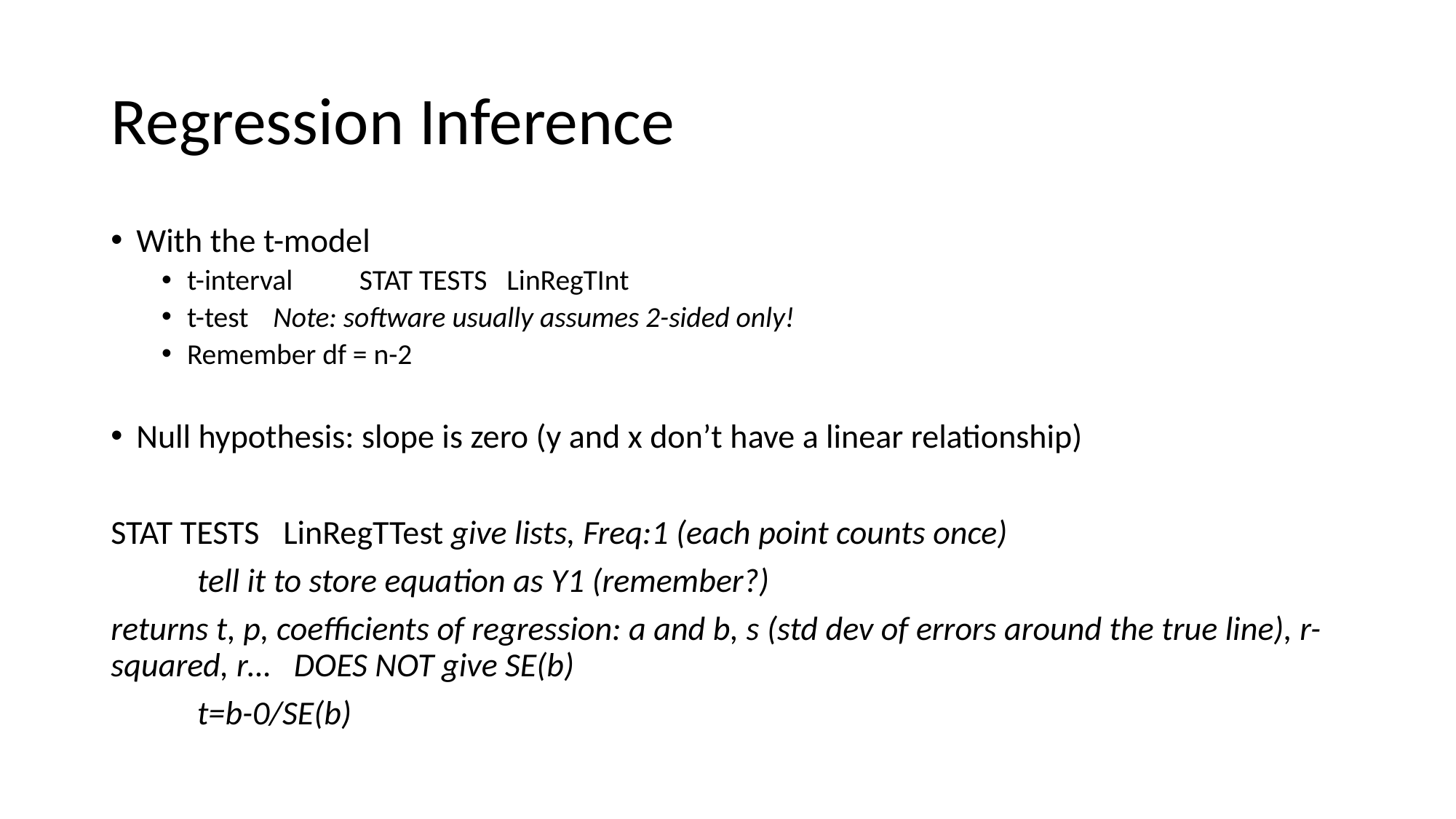

# Regression Inference
With the t-model
t-interval		STAT TESTS   LinRegTInt
t-test		Note: software usually assumes 2-sided only!
Remember df = n-2

Null hypothesis: slope is zero (y and x don’t have a linear relationship)

STAT TESTS	LinRegTTest give lists, Freq:1 (each point counts once)
				tell it to store equation as Y1 (remember?)
returns t, p, coefficients of regression: a and b, s (std dev of errors around the true line), r-squared, r…   DOES NOT give SE(b)
		t=b-0/SE(b)